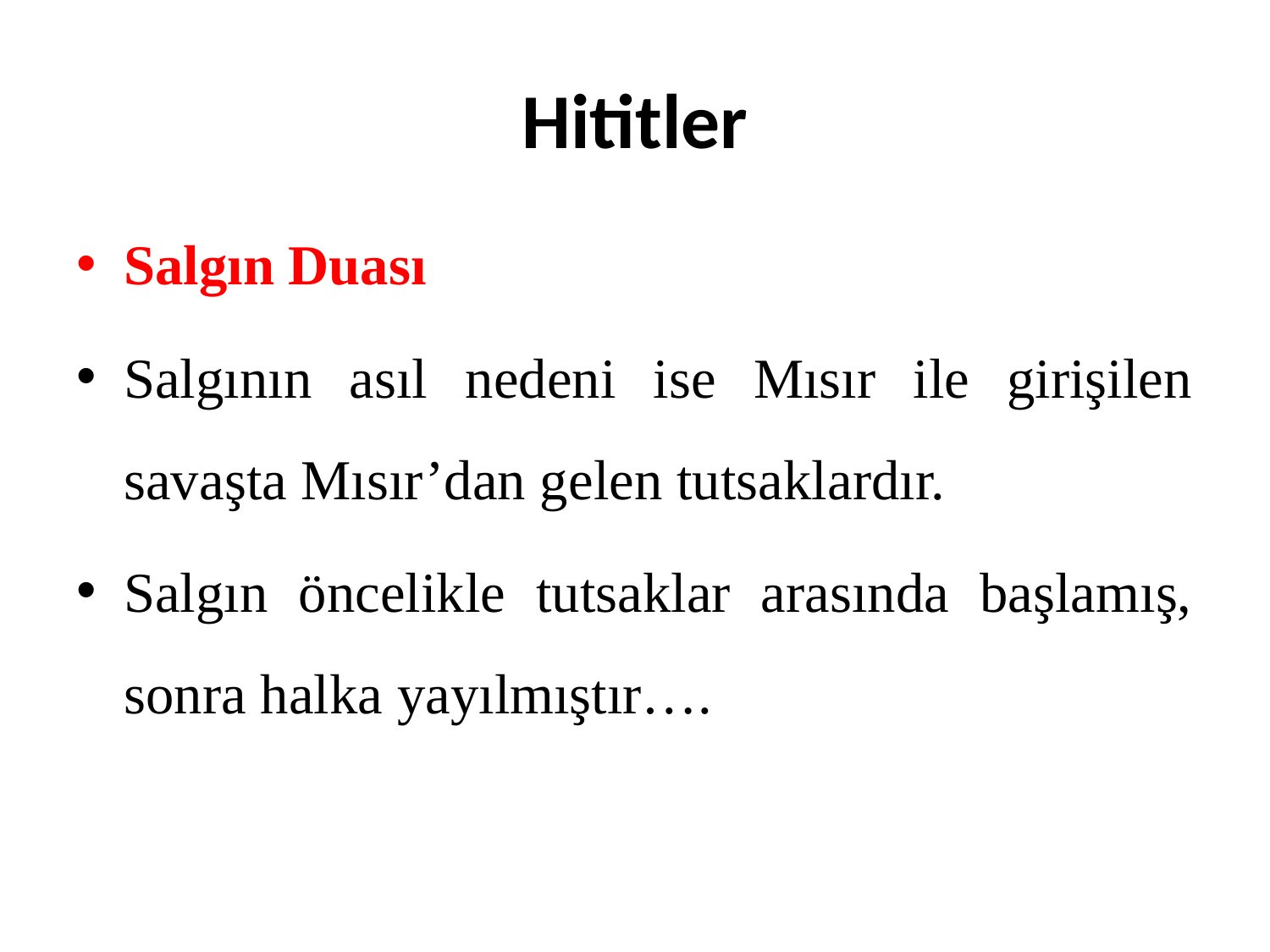

# Hititler
Salgın Duası
Salgının asıl nedeni ise Mısır ile girişilen savaşta Mısır’dan gelen tutsaklardır.
Salgın öncelikle tutsaklar arasında başlamış, sonra halka yayılmıştır….